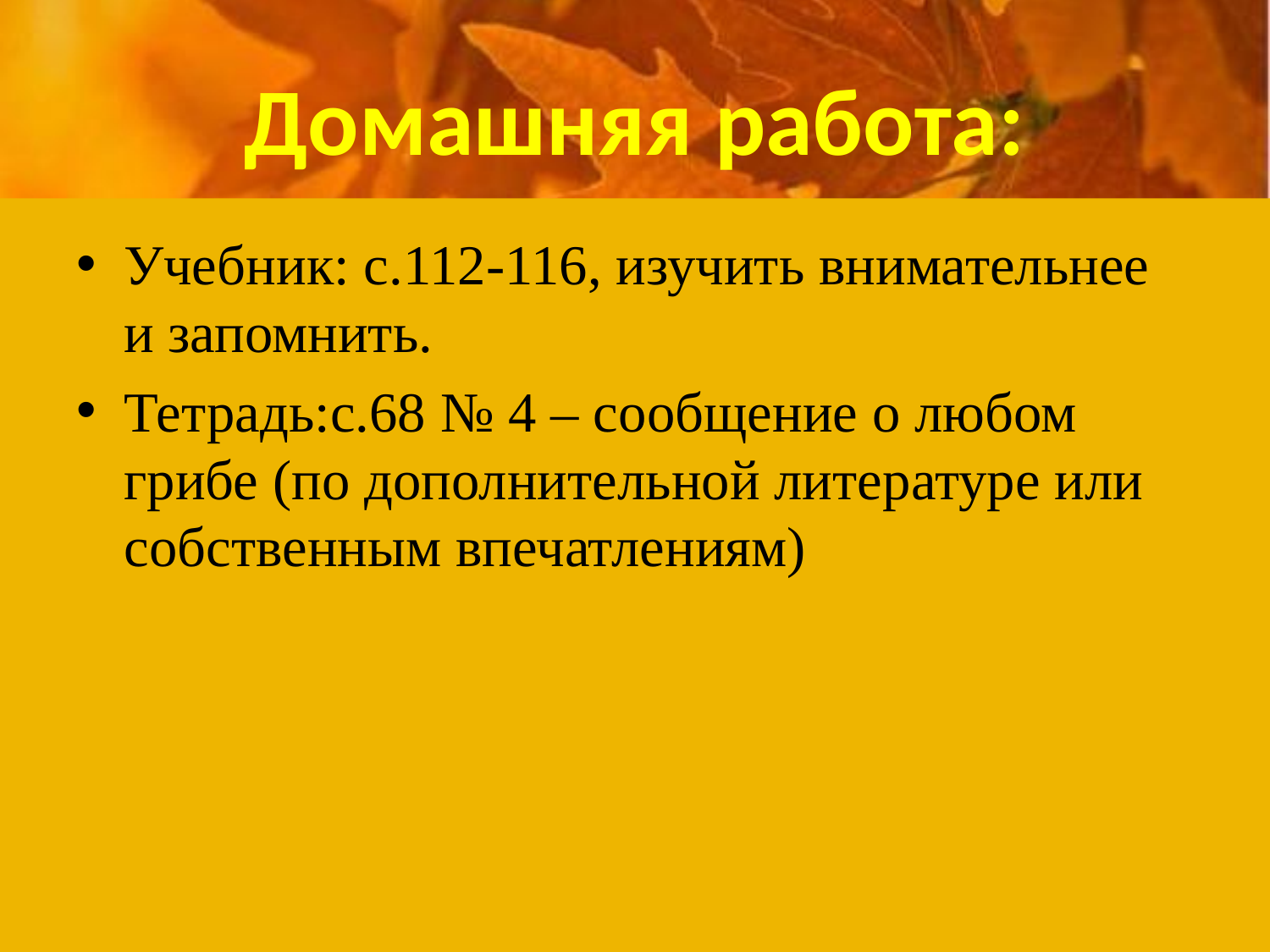

# Домашняя работа:
Учебник: с.112-116, изучить внимательнее и запомнить.
Тетрадь:с.68 № 4 – сообщение о любом грибе (по дополнительной литературе или собственным впечатлениям)